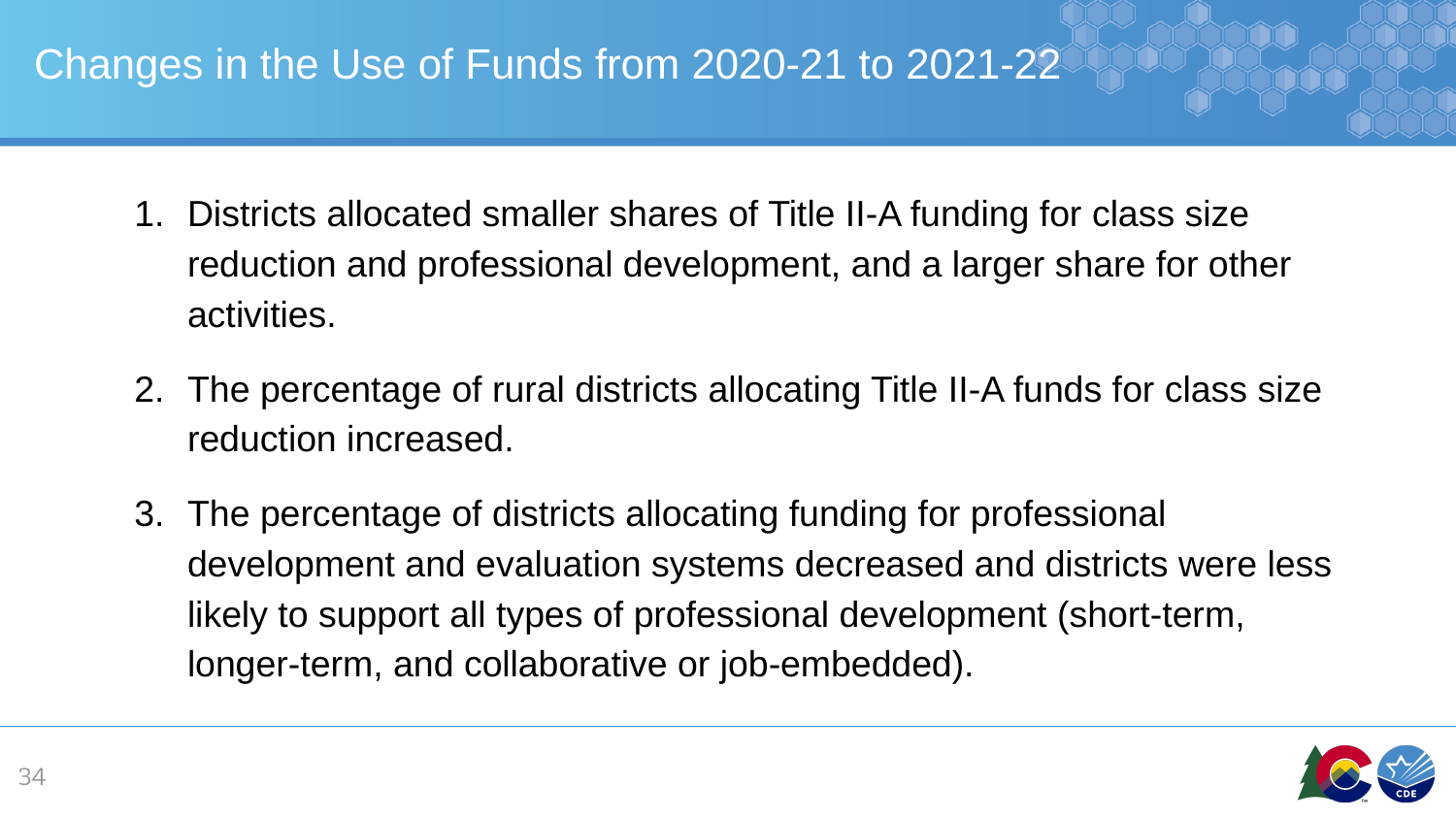

# Changes in the Use of Funds from 2020-21 to 2021-22
Districts allocated smaller shares of Title II-A funding for class size reduction and professional development, and a larger share for other activities.
The percentage of rural districts allocating Title II-A funds for class size reduction increased.
The percentage of districts allocating funding for professional development and evaluation systems decreased and districts were less likely to support all types of professional development (short-term, longer-term, and collaborative or job-embedded).
34